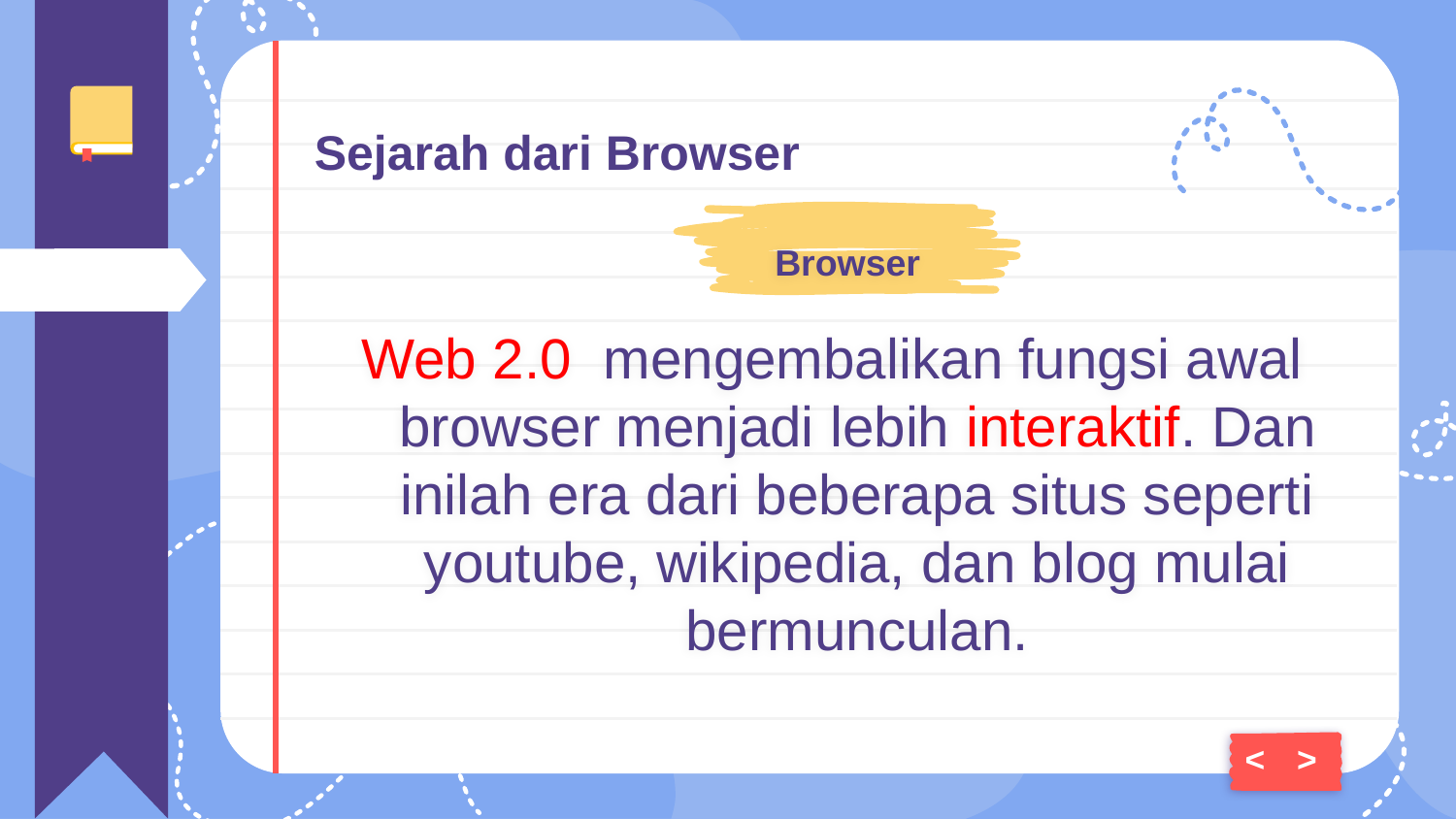

# Sejarah dari Browser

Browser

Web 2.0  mengembalikan fungsi awal browser menjadi lebih interaktif. Dan inilah era dari beberapa situs seperti youtube, wikipedia, dan blog mulai bermunculan.

<

>